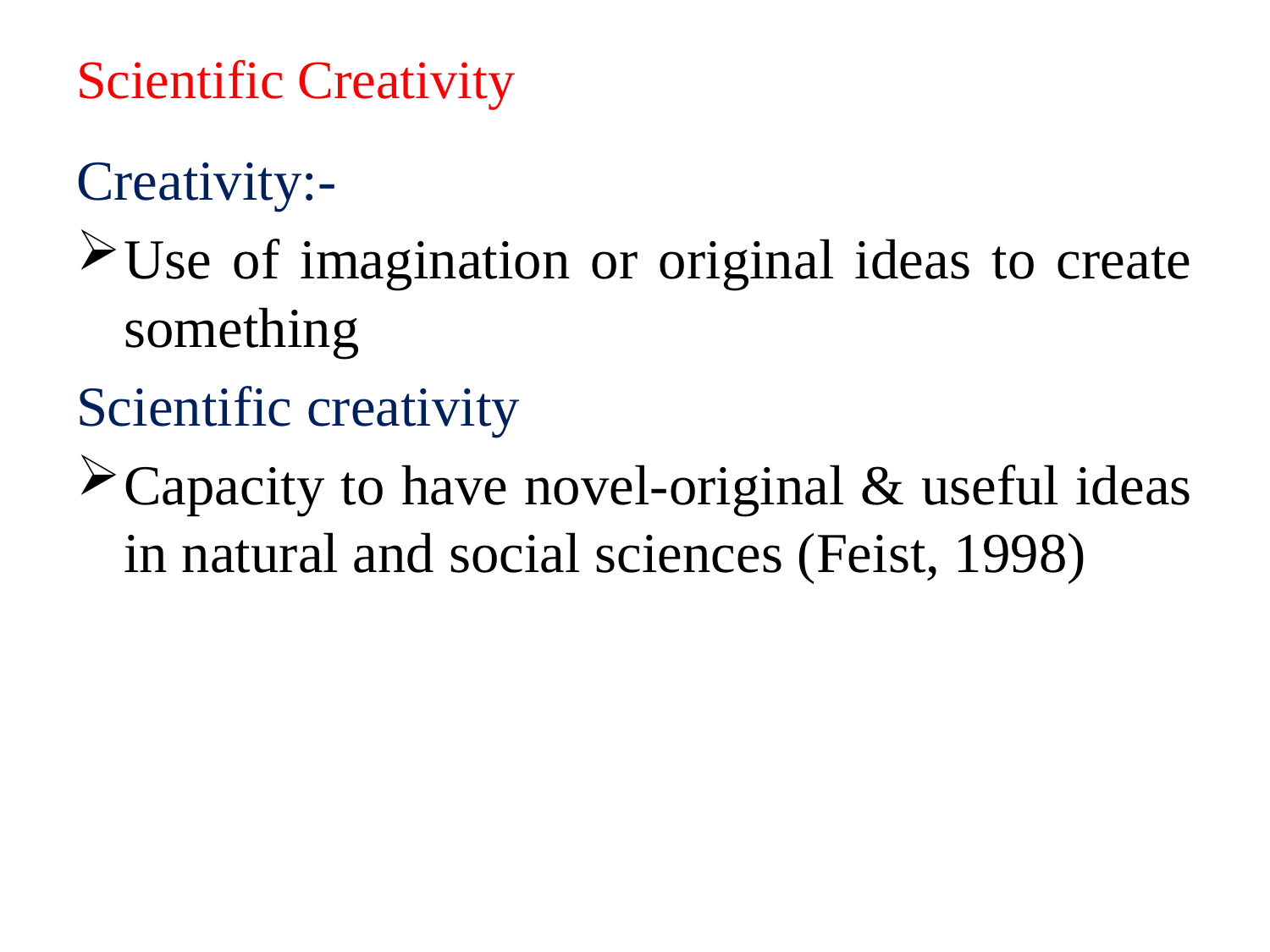

# Scientific Creativity
Creativity:-
Use of imagination or original ideas to create something
Scientific creativity
Capacity to have novel-original & useful ideas in natural and social sciences (Feist, 1998)